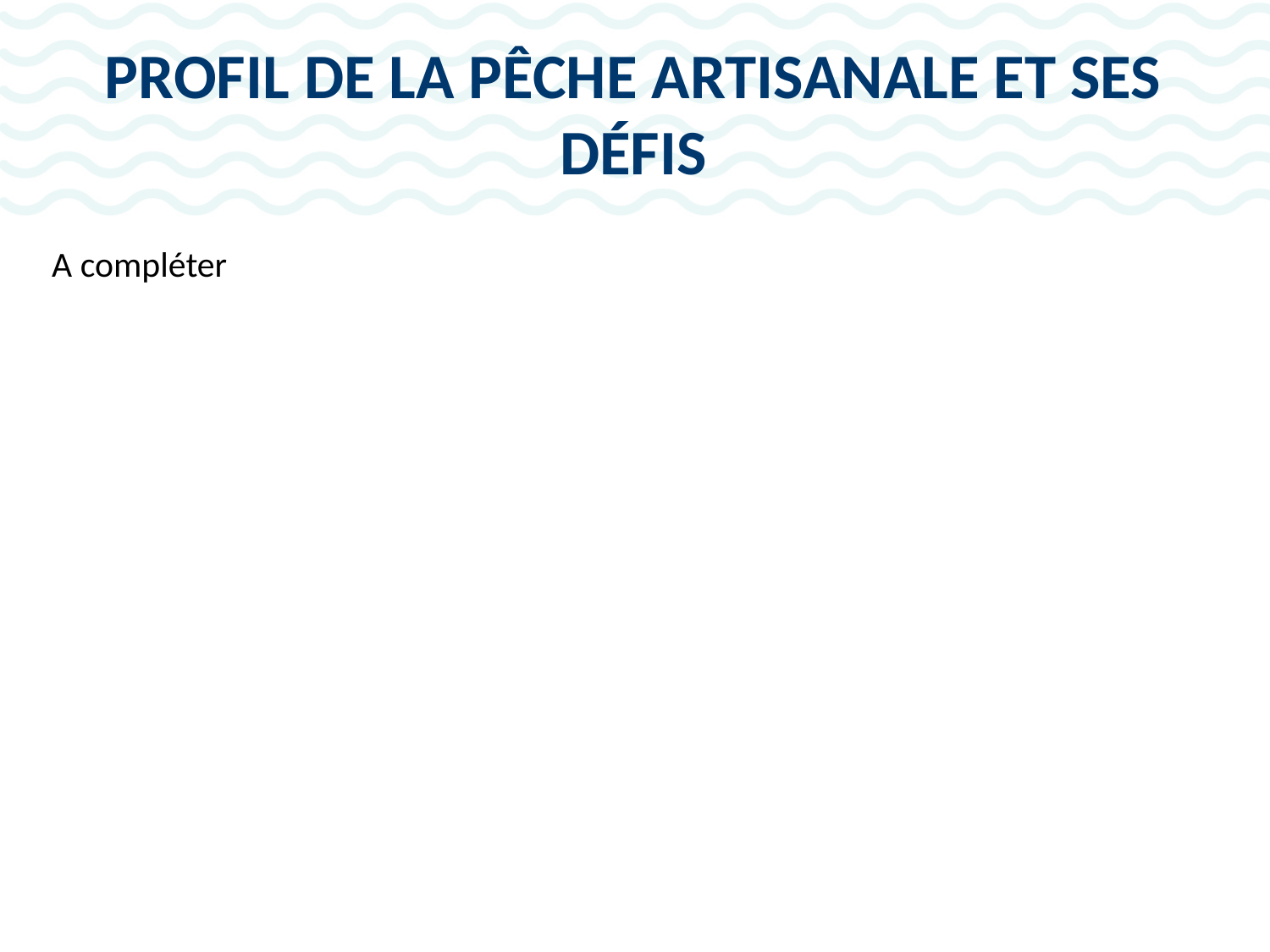

# PROFIL DE LA PÊCHE ARTISANALE ET SES DÉFIS
A compléter